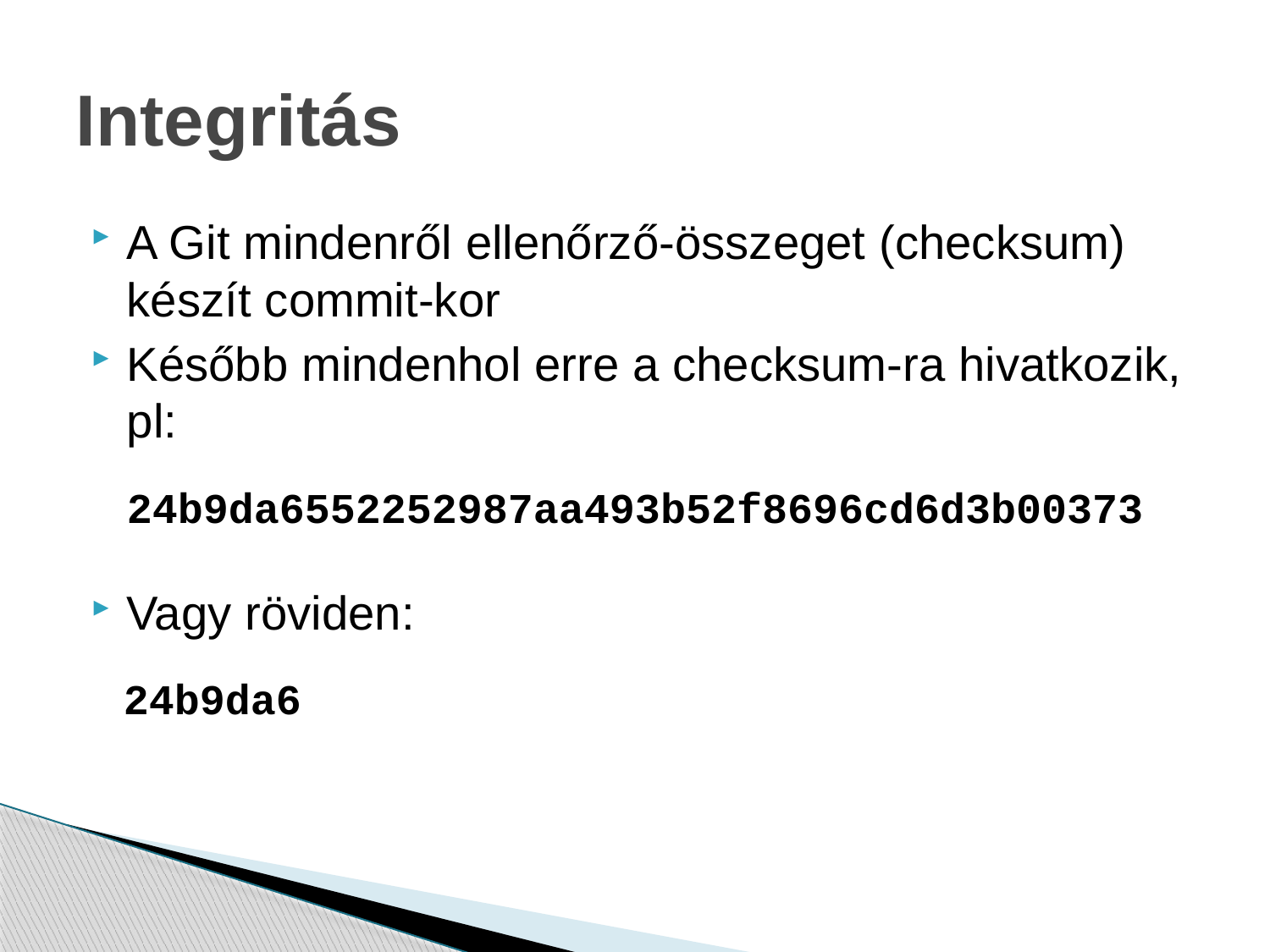

# Integritás
A Git mindenről ellenőrző-összeget (checksum) készít commit-kor
Később mindenhol erre a checksum-ra hivatkozik, pl:

Vagy röviden:

24b9da6552252987aa493b52f8696cd6d3b00373

24b9da6